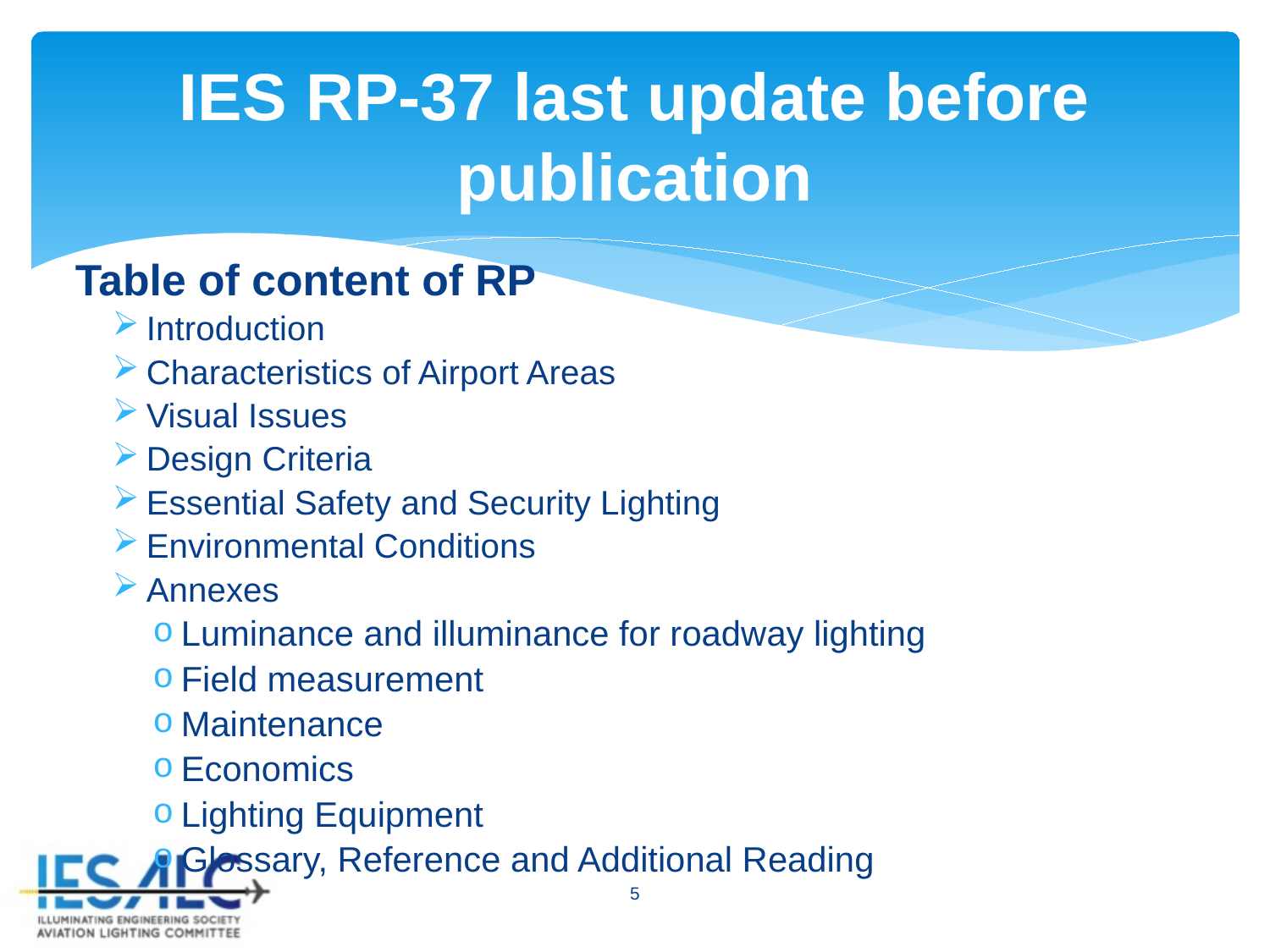

# IES RP-37 last update before publication
Table of content of RP
Introduction
Characteristics of Airport Areas
Visual Issues
Design Criteria
Essential Safety and Security Lighting
Environmental Conditions
Annexes
Luminance and illuminance for roadway lighting
Field measurement
Maintenance
Economics
Lighting Equipment
Glossary, Reference and Additional Reading

5